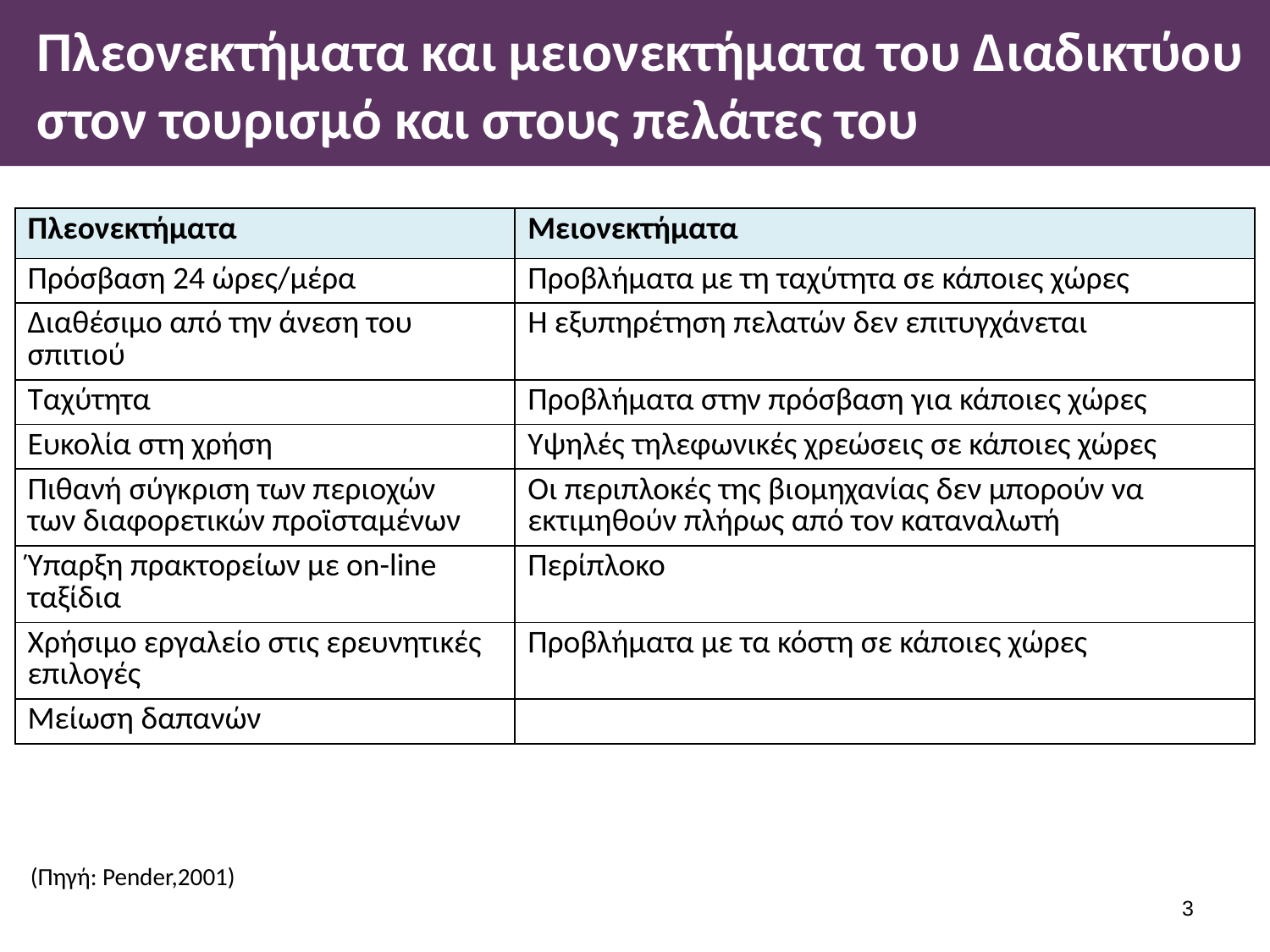

# Πλεονεκτήματα και μειονεκτήματα του Διαδικτύου στον τουρισμό και στους πελάτες του
| Πλεονεκτήματα | Μειονεκτήματα |
| --- | --- |
| Πρόσβαση 24 ώρες/μέρα | Προβλήματα με τη ταχύτητα σε κάποιες χώρες |
| Διαθέσιμο από την άνεση του σπιτιού | Η εξυπηρέτηση πελατών δεν επιτυγχάνεται |
| Ταχύτητα | Προβλήματα στην πρόσβαση για κάποιες χώρες |
| Ευκολία στη χρήση | Υψηλές τηλεφωνικές χρεώσεις σε κάποιες χώρες |
| Πιθανή σύγκριση των περιοχών των διαφορετικών προϊσταμένων | Οι περιπλοκές της βιομηχανίας δεν μπορούν να εκτιμηθούν πλήρως από τον καταναλωτή |
| Ύπαρξη πρακτορείων με on-line ταξίδια | Περίπλοκο |
| Χρήσιμο εργαλείο στις ερευνητικές επιλογές | Προβλήματα με τα κόστη σε κάποιες χώρες |
| Μείωση δαπανών |  |
(Πηγή: Pender,2001)
3